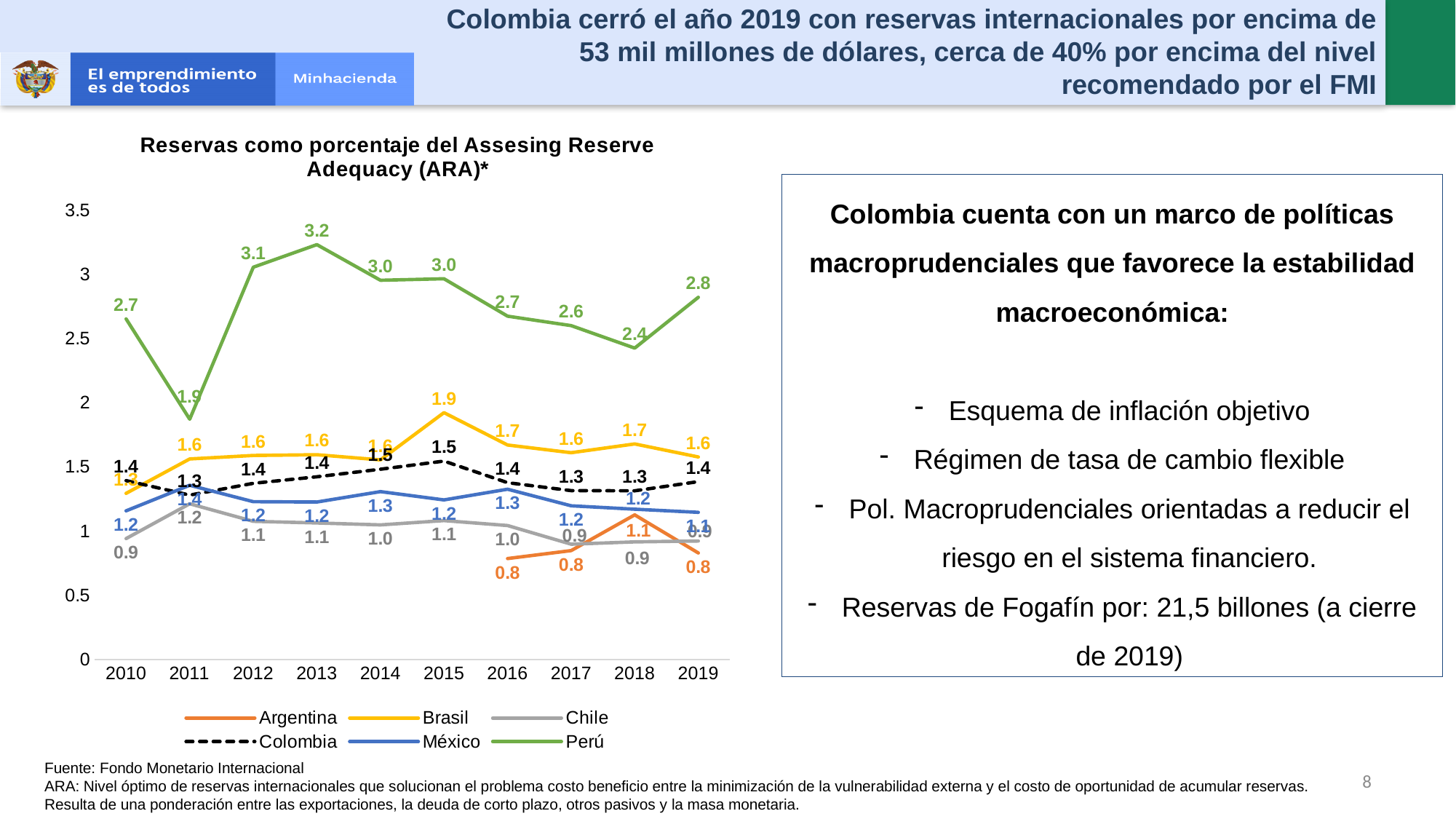

Colombia cerró el año 2019 con reservas internacionales por encima de 53 mil millones de dólares, cerca de 40% por encima del nivel recomendado por el FMI

### Chart: Reservas como porcentaje del Assesing Reserve Adequacy (ARA)*

| Category | Argentina | Brasil | Chile | Colombia | México | Perú |
|---|---|---|---|---|---|---|
| 2010 | None | 1.2936163247014 | 0.94136864708465 | 1.392564551018 | 1.1573051928022 | 2.6521451900557 |
| 2011 | None | 1.5614157091342 | 1.2120822747085 | 1.2796335580606 | 1.3565768661361 | 1.8709015986699 |
| 2012 | None | 1.5885768313793 | 1.0756773109969 | 1.3715890234822 | 1.2285245612507 | 3.0547386772903 |
| 2013 | None | 1.5942302114736 | 1.0627635204319 | 1.4225261678267 | 1.2257410073574 | 3.2305266672265 |
| 2014 | None | 1.5540492373333 | 1.0476799735802 | 1.4812255597622 | 1.306803268374 | 2.9529824125427 |
| 2015 | None | 1.9221938290462 | 1.0813621406048 | 1.5444662370022 | 1.2422274079252 | 2.9648575610481 |
| 2016 | 0.78571755400838 | 1.6698488985952 | 1.0427147128328 | 1.3765021914863 | 1.3257974170573 | 2.6736253765764 |
| 2017 | 0.84758188976466 | 1.6100333142217 | 0.8973609817957 | 1.3145799394991 | 1.1963521357416 | 2.5997833338141 |
| 2018 | 1.1256026740933 | 1.678058989244 | 0.91547070826219 | 1.3132433282249 | 1.1698090083805 | 2.4249310520844 |
| 2019 | 0.82911374914892 | 1.5767750329633 | 0.92210111552937 | 1.3847319034542 | 1.1456725505156 | 2.8204689056164 |
Colombia cuenta con un marco de políticas macroprudenciales que favorece la estabilidad macroeconómica:

Esquema de inflación objetivo
Régimen de tasa de cambio flexible
Pol. Macroprudenciales orientadas a reducir el riesgo en el sistema financiero.
Reservas de Fogafín por: 21,5 billones (a cierre de 2019)
Fuente: Fondo Monetario Internacional
ARA: Nivel óptimo de reservas internacionales que solucionan el problema costo beneficio entre la minimización de la vulnerabilidad externa y el costo de oportunidad de acumular reservas. Resulta de una ponderación entre las exportaciones, la deuda de corto plazo, otros pasivos y la masa monetaria.
8